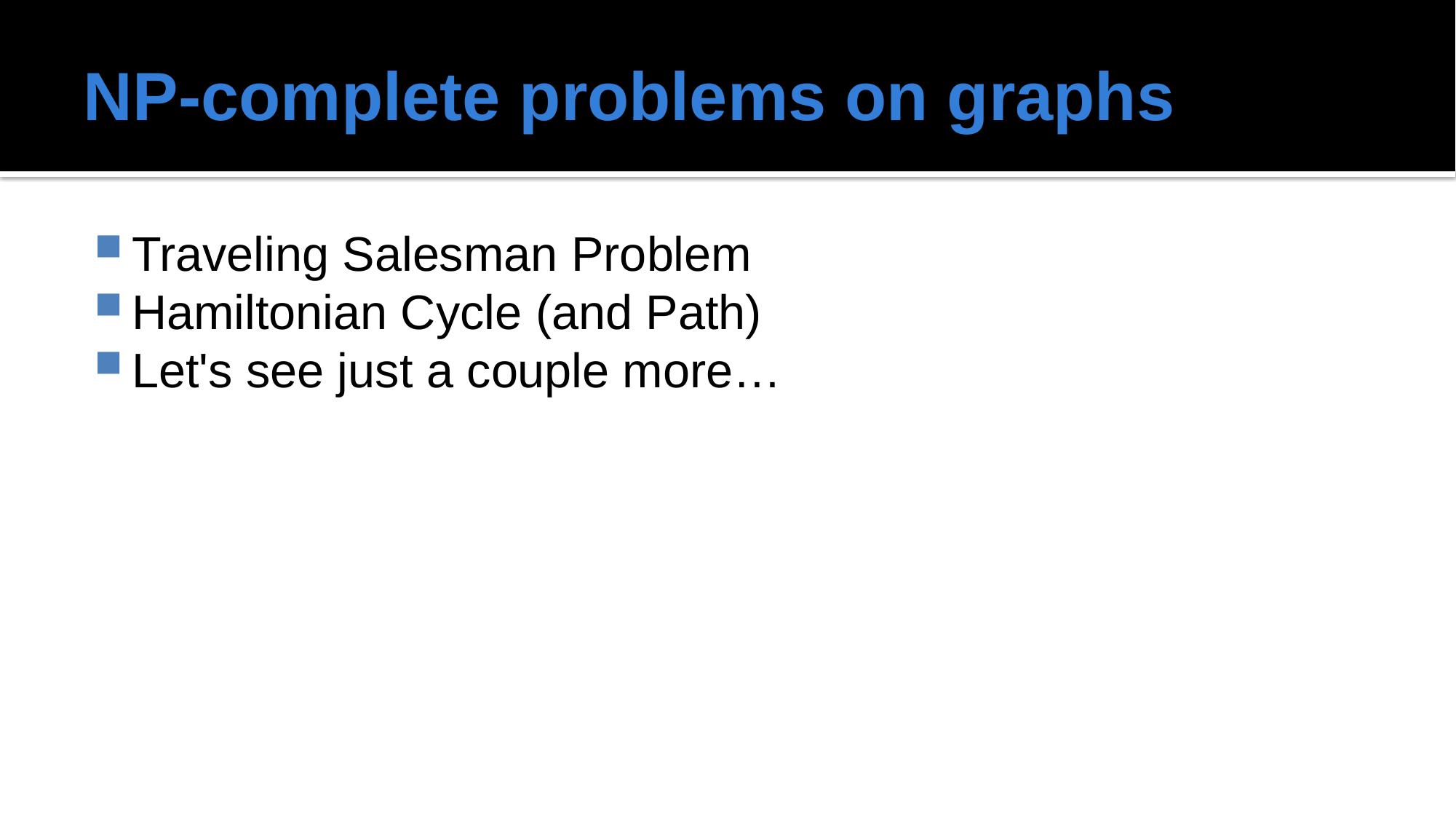

# NP-complete problems on graphs
Traveling Salesman Problem
Hamiltonian Cycle (and Path)
Let's see just a couple more…